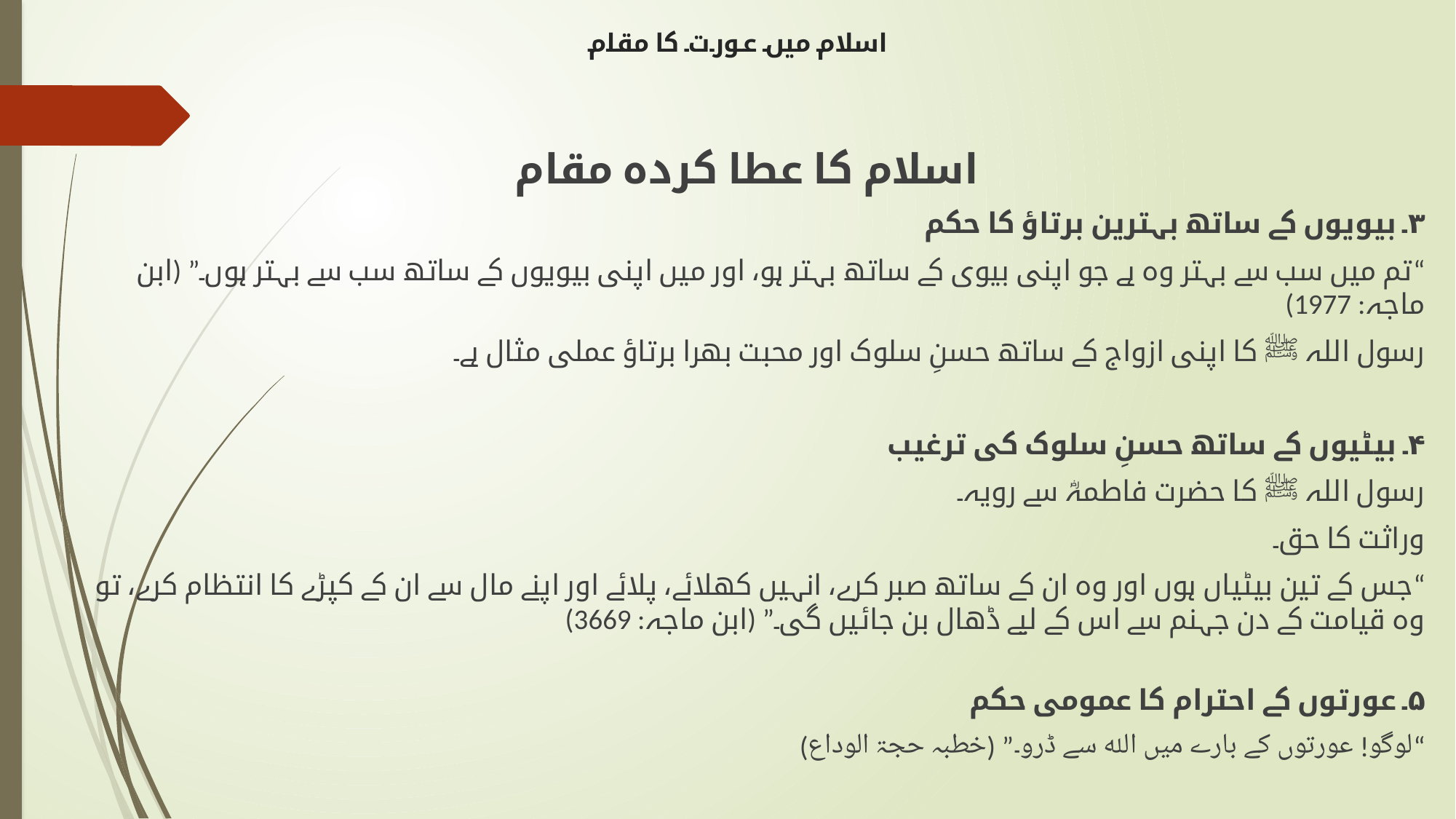

# اسلام میں عورت کا مقام
 اسلام کا عطا کردہ مقام
۳۔ بیویوں کے ساتھ بہترین برتاؤ کا حکم
“تم میں سب سے بہتر وہ ہے جو اپنی بیوی کے ساتھ بہتر ہو، اور میں اپنی بیویوں کے ساتھ سب سے بہتر ہوں۔” (ابن ماجہ: 1977)
رسول اللہ ﷺ کا اپنی ازواج کے ساتھ حسنِ سلوک اور محبت بھرا برتاؤ عملی مثال ہے۔

۴۔ بیٹیوں کے ساتھ حسنِ سلوک کی ترغیب
رسول اللہ ﷺ کا حضرت فاطمہؓ سے رویہ۔
وراثت کا حق۔
“جس کے تین بیٹیاں ہوں اور وہ ان کے ساتھ صبر کرے، انہیں کھلائے، پلائے اور اپنے مال سے ان کے کپڑے کا انتظام کرے، تو وہ قیامت کے دن جہنم سے اس کے لیے ڈھال بن جائیں گی۔” (ابن ماجہ: 3669)
۵۔ عورتوں کے احترام کا عمومی حکم
“لوگو! عورتوں کے بارے میں اللہ سے ڈرو۔” (خطبہ حجۃ الوداع)